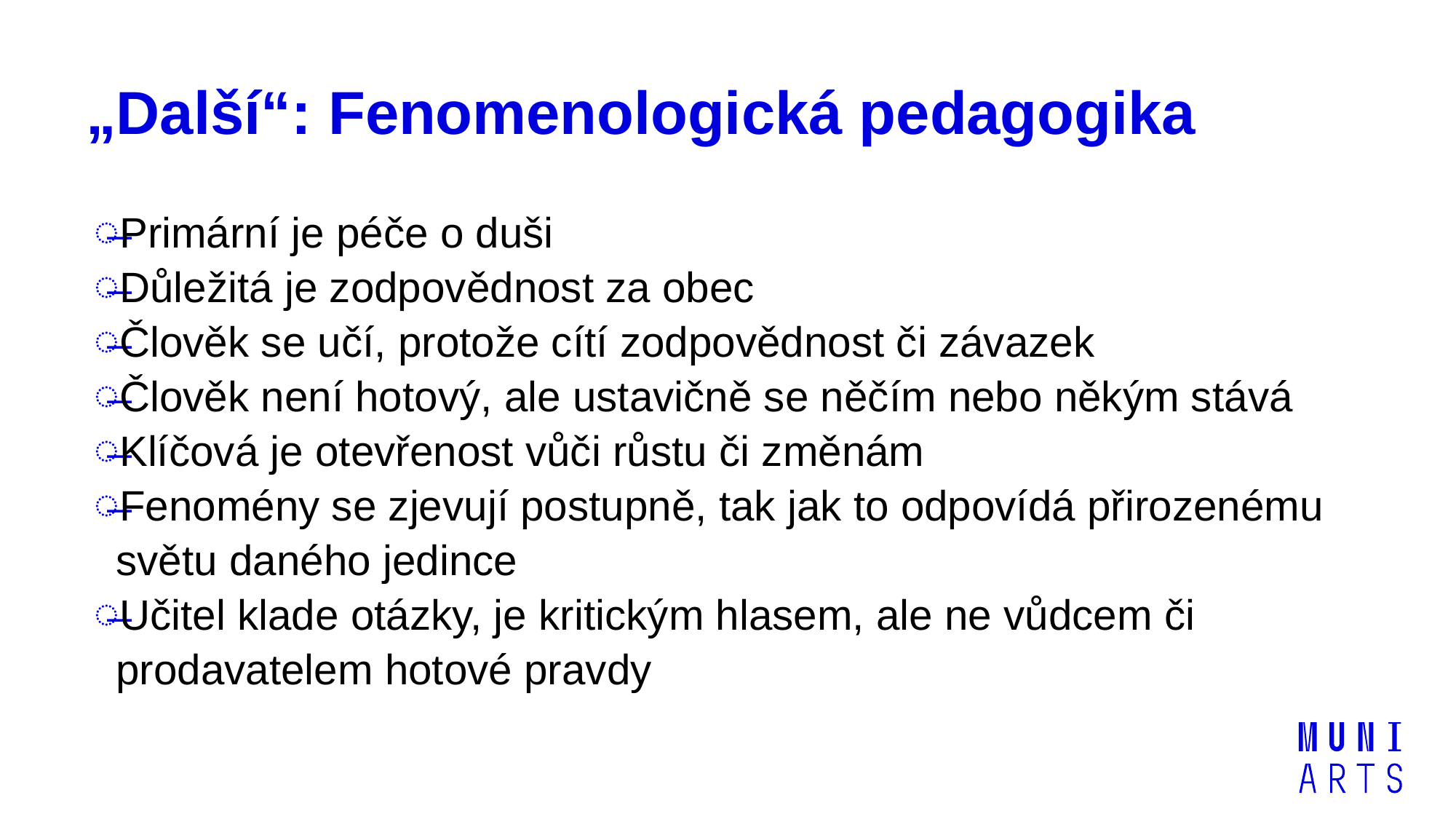

# „Další“: Fenomenologická pedagogika
Primární je péče o duši
Důležitá je zodpovědnost za obec
Člověk se učí, protože cítí zodpovědnost či závazek
Člověk není hotový, ale ustavičně se něčím nebo někým stává
Klíčová je otevřenost vůči růstu či změnám
Fenomény se zjevují postupně, tak jak to odpovídá přirozenému světu daného jedince
Učitel klade otázky, je kritickým hlasem, ale ne vůdcem či prodavatelem hotové pravdy